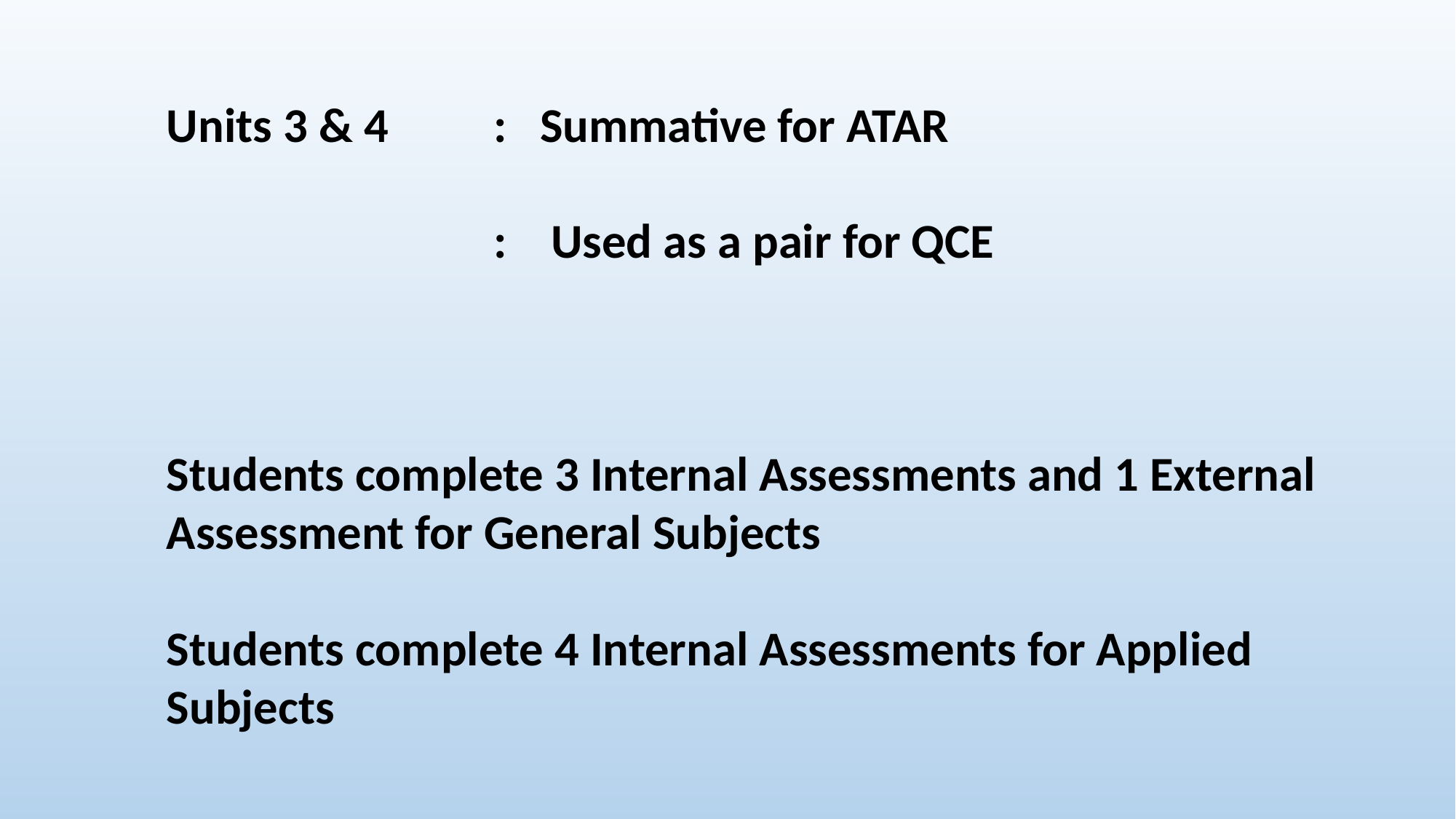

Units 3 & 4 	:   Summative for ATAR

	  		:    Used as a pair for QCE

Students complete 3 Internal Assessments and 1 External Assessment for General Subjects

Students complete 4 Internal Assessments for Applied Subjects